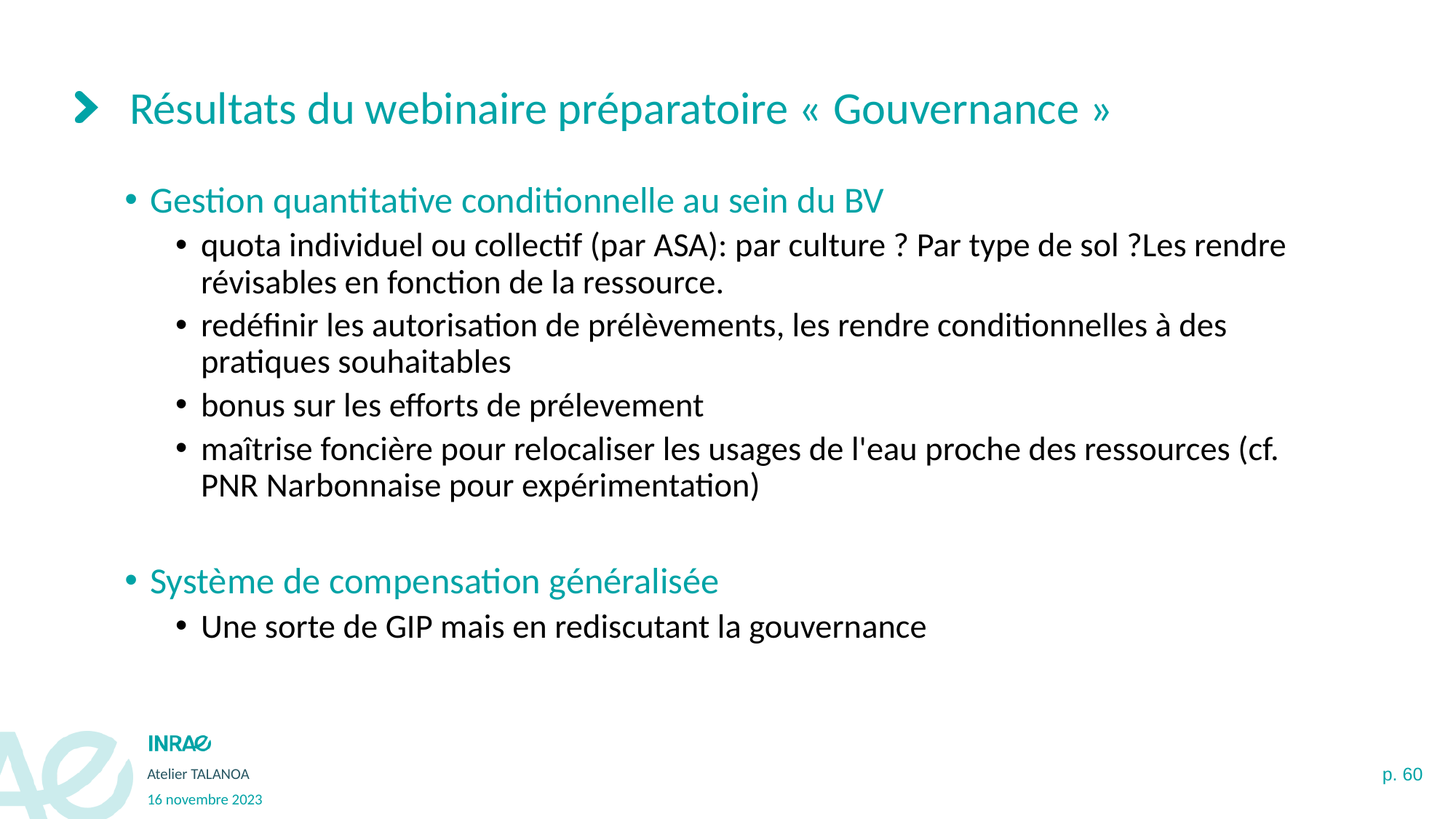

# Résultats du webinaire préparatoire « Gouvernance »
Gestion quantitative conditionnelle au sein du BV
quota individuel ou collectif (par ASA): par culture ? Par type de sol ?Les rendre révisables en fonction de la ressource.
redéfinir les autorisation de prélèvements, les rendre conditionnelles à des pratiques souhaitables
bonus sur les efforts de prélevement
maîtrise foncière pour relocaliser les usages de l'eau proche des ressources (cf. PNR Narbonnaise pour expérimentation)

Système de compensation généralisée
Une sorte de GIP mais en rediscutant la gouvernance